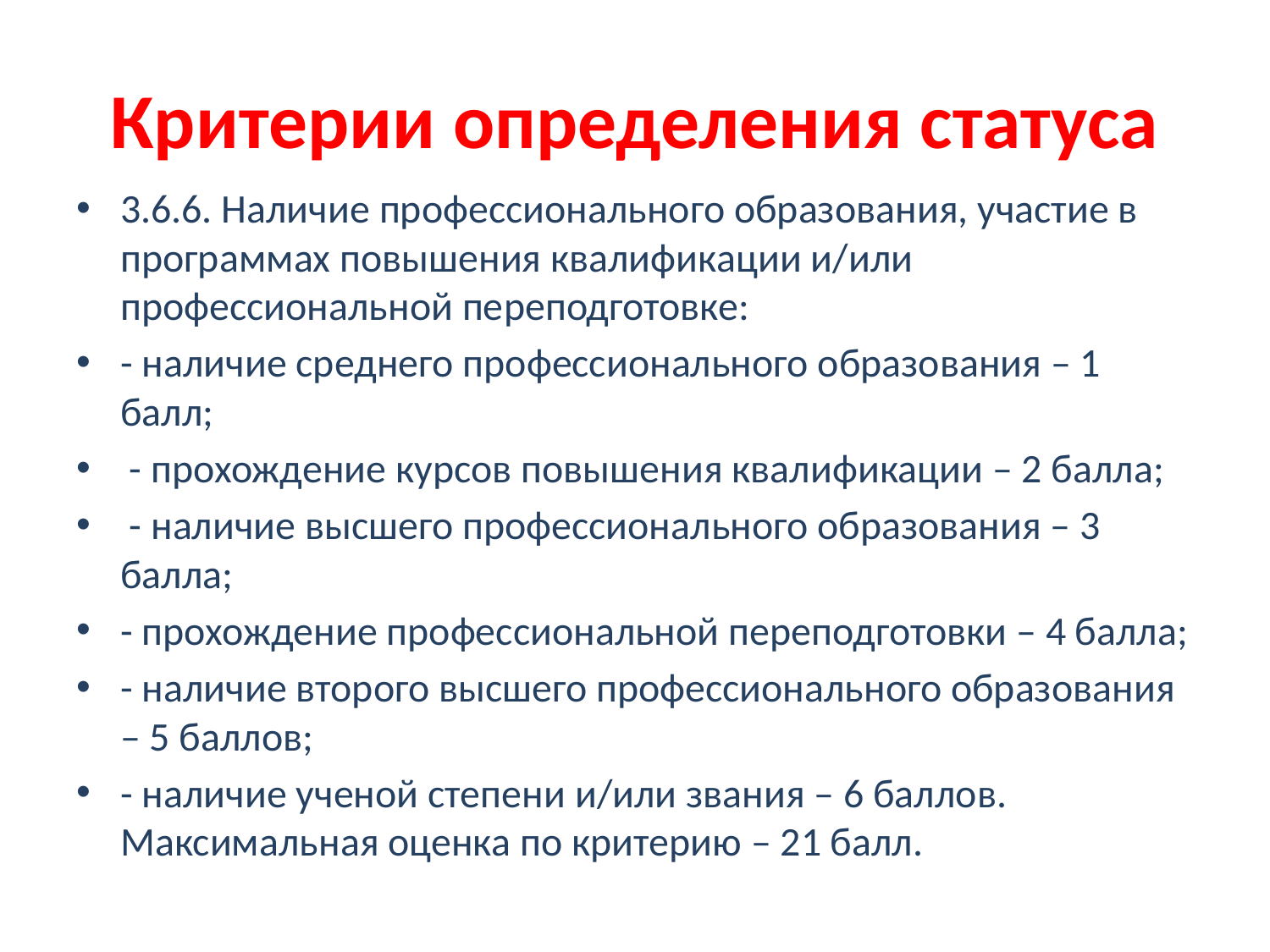

# Критерии определения статуса
3.6.6. Наличие профессионального образования, участие в программах повышения квалификации и/или профессиональной переподготовке:
- наличие среднего профессионального образования – 1 балл;
 - прохождение курсов повышения квалификации – 2 балла;
 - наличие высшего профессионального образования – 3 балла;
- прохождение профессиональной переподготовки – 4 балла;
- наличие второго высшего профессионального образования – 5 баллов;
- наличие ученой степени и/или звания – 6 баллов. Максимальная оценка по критерию – 21 балл.